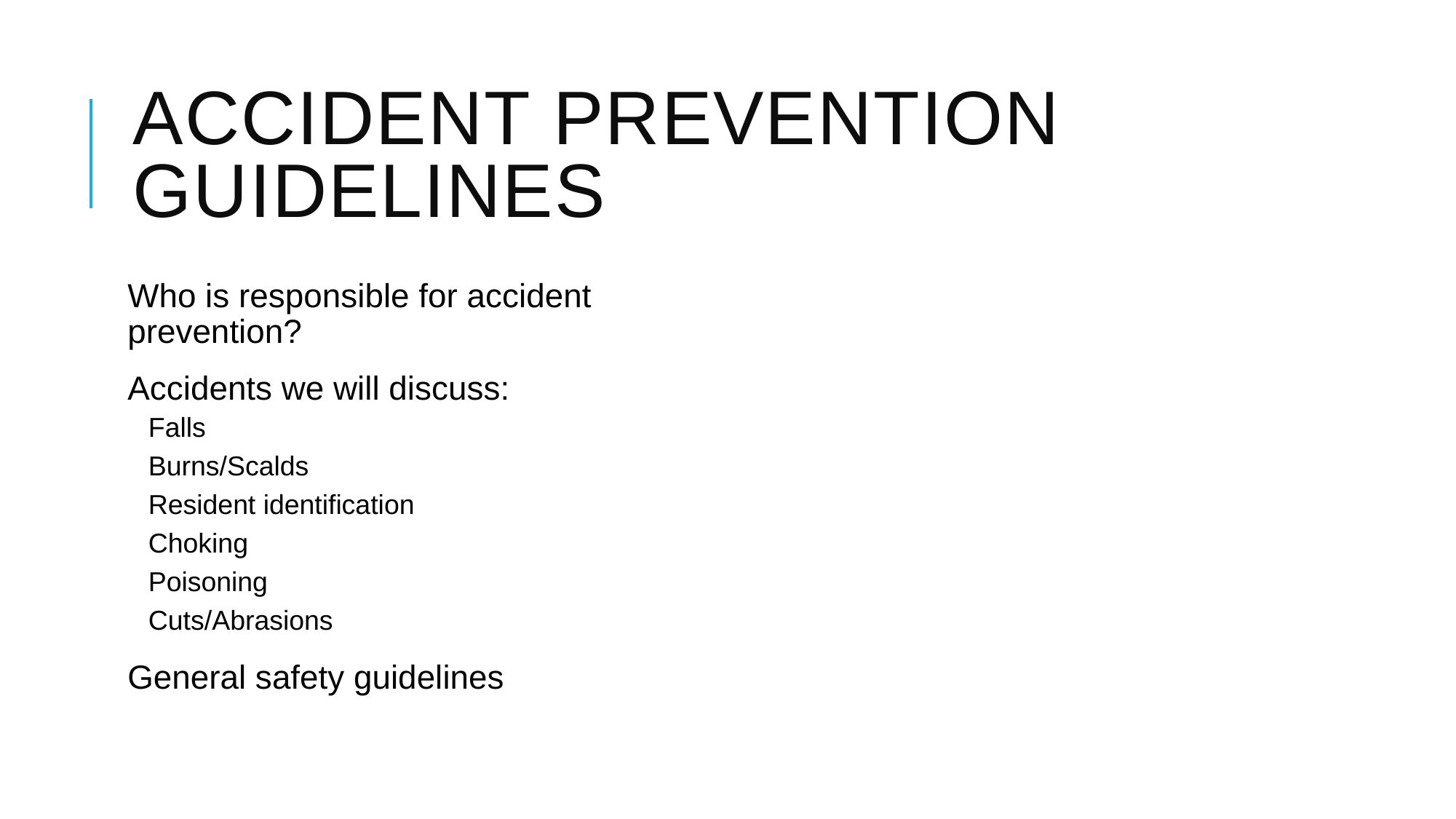

# Accident prevention guidelines
Who is responsible for accident prevention?
Accidents we will discuss:
Falls
Burns/Scalds
Resident identification
Choking
Poisoning
Cuts/Abrasions
General safety guidelines